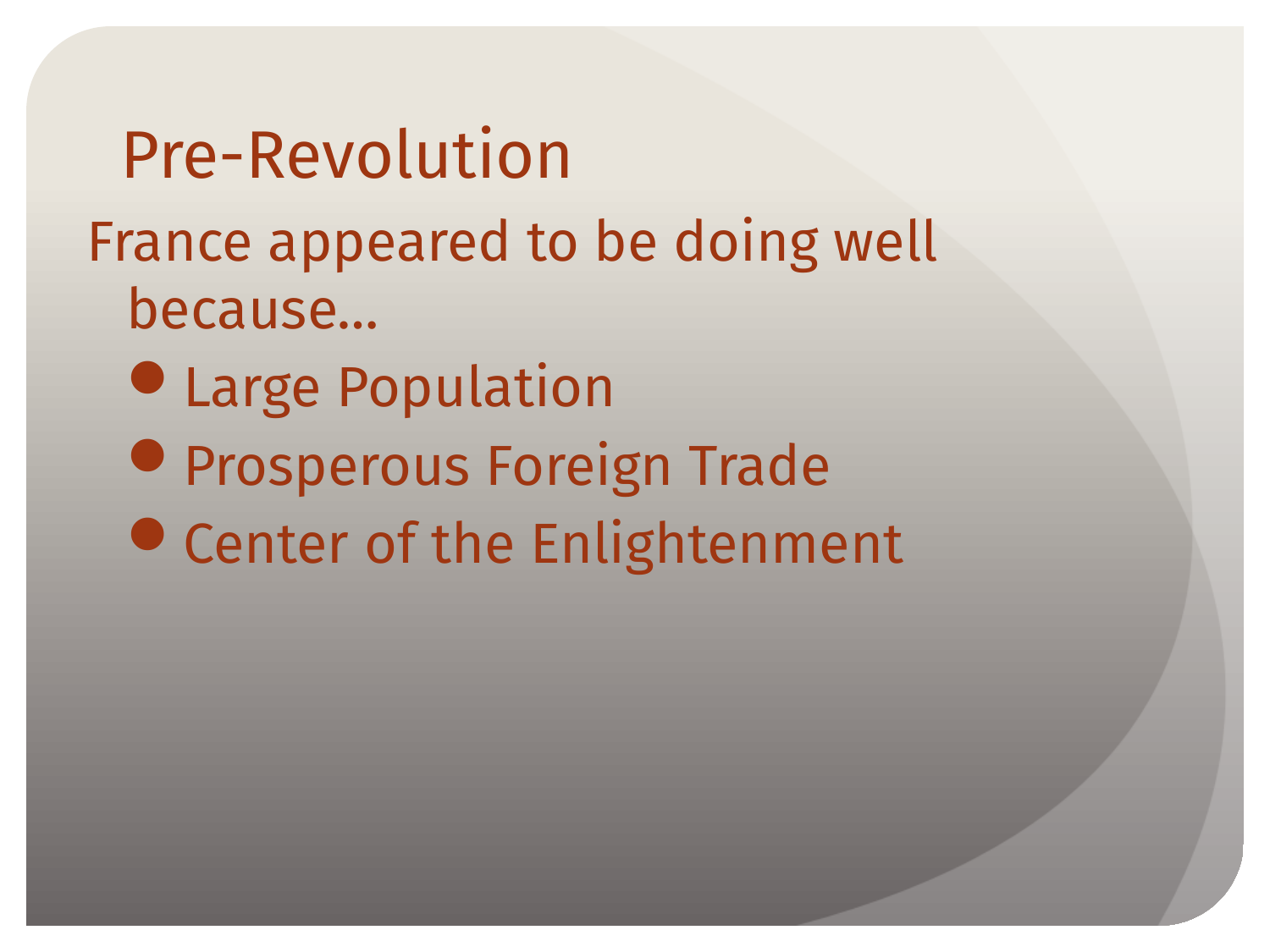

# Pre-Revolution
France appeared to be doing well because…
Large Population
Prosperous Foreign Trade
Center of the Enlightenment